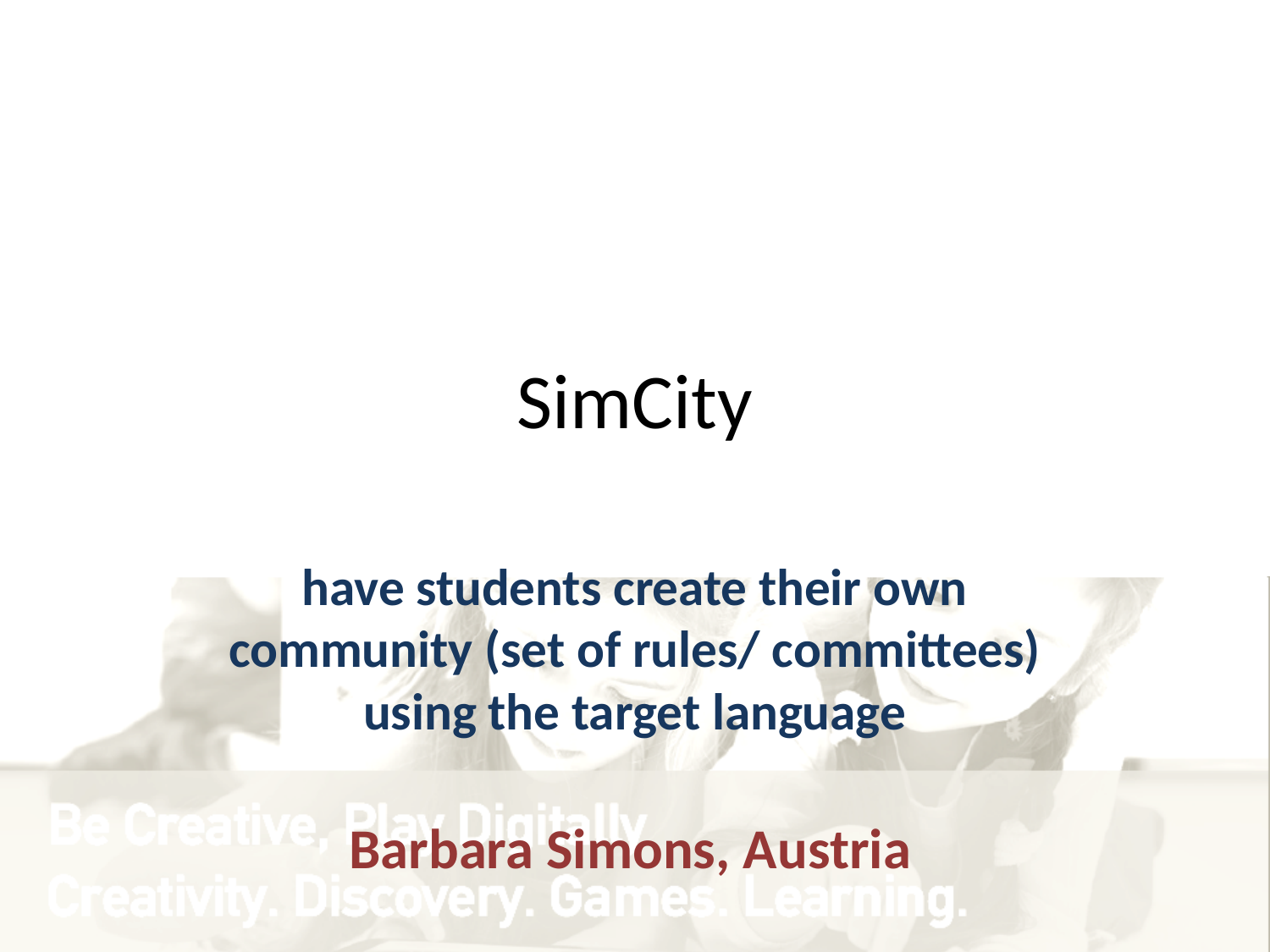

# SimCity
have students create their own community (set of rules/ committees) using the target language
Barbara Simons, Austria